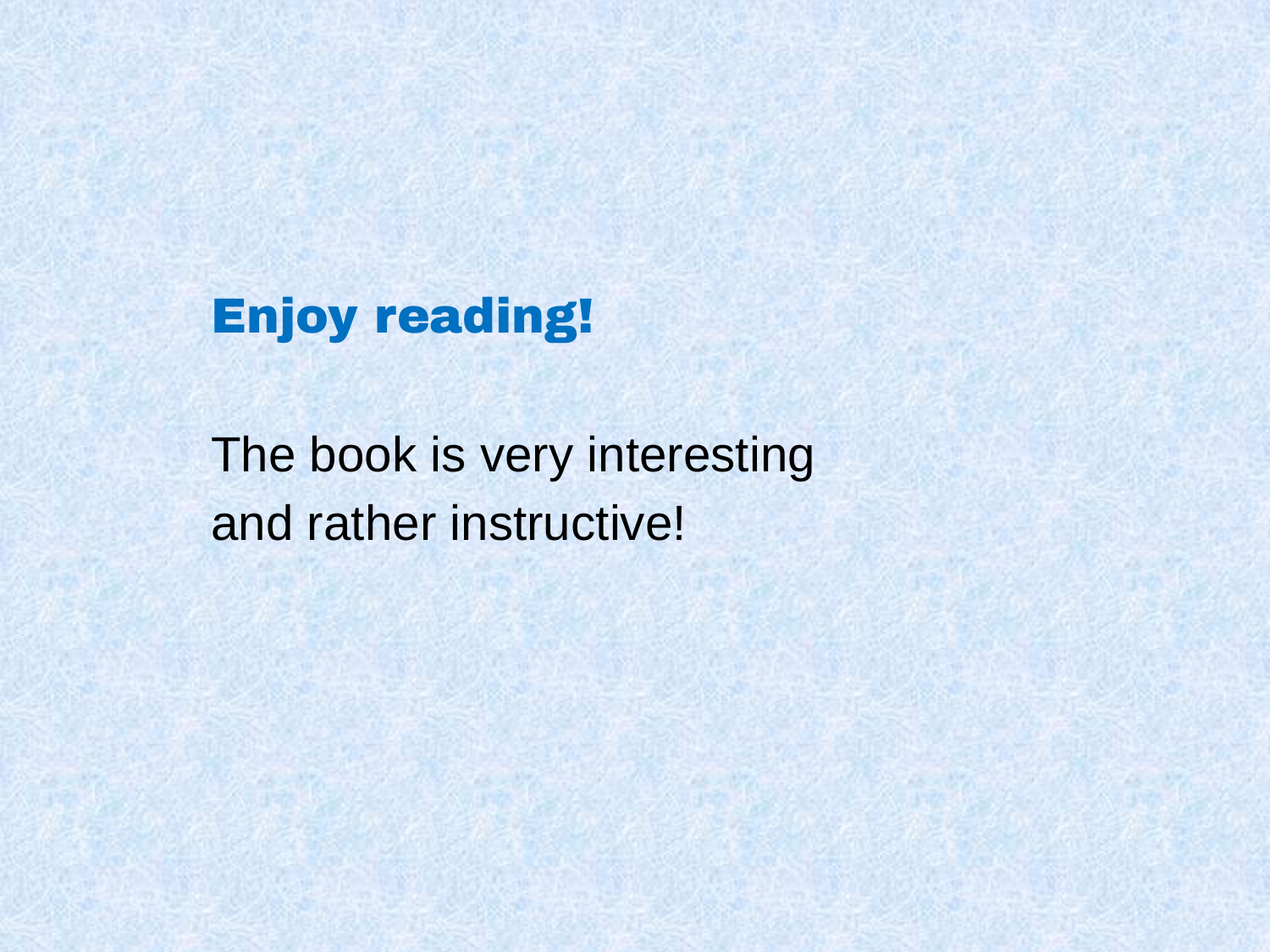

Enjoy reading!

The book is very interesting
and rather instructive!